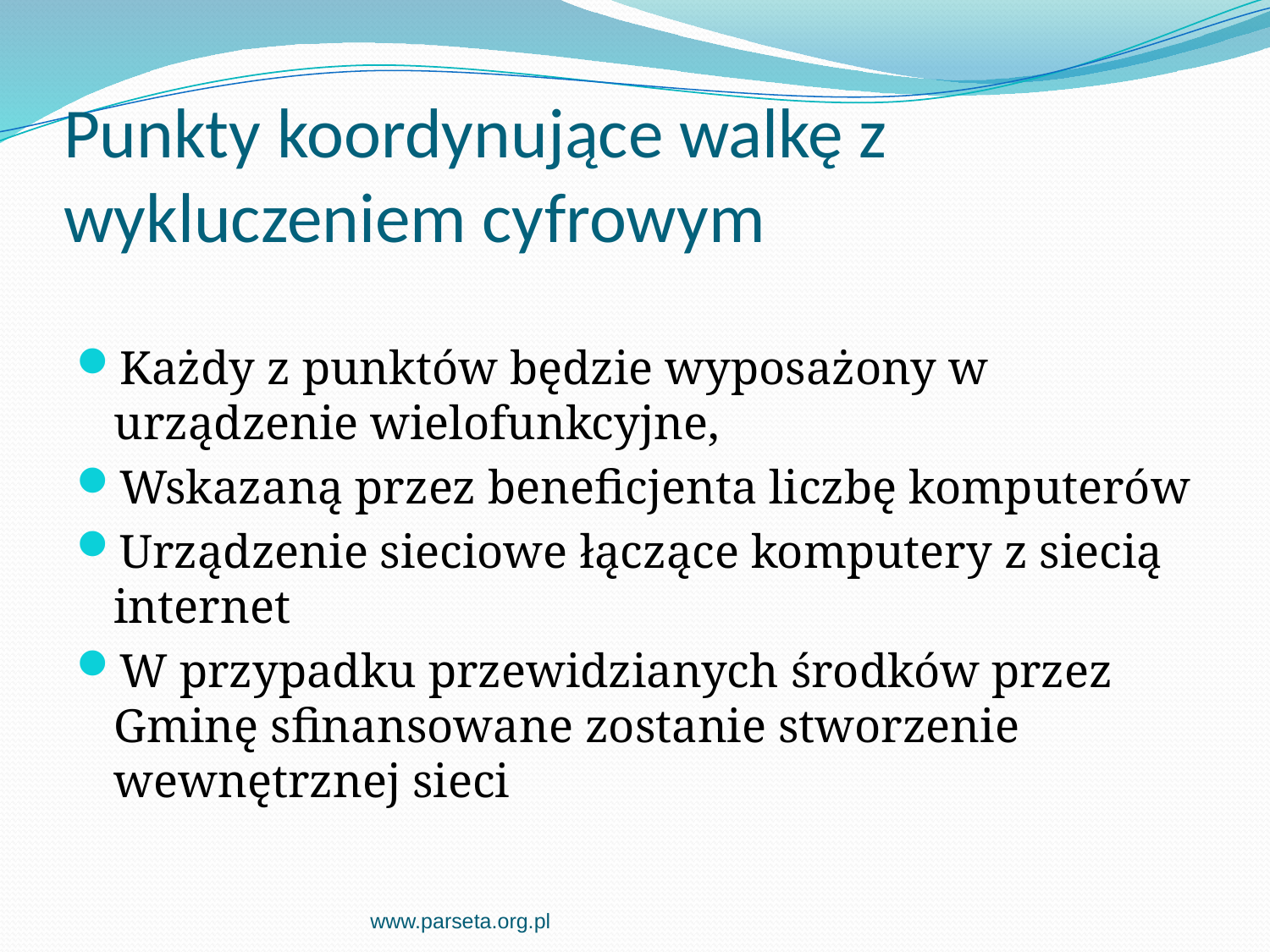

# Punkty koordynujące walkę z wykluczeniem cyfrowym

Każdy z punktów będzie wyposażony w urządzenie wielofunkcyjne,
Wskazaną przez beneficjenta liczbę komputerów
Urządzenie sieciowe łączące komputery z siecią internet
W przypadku przewidzianych środków przez Gminę sfinansowane zostanie stworzenie wewnętrznej sieci
www.parseta.org.pl